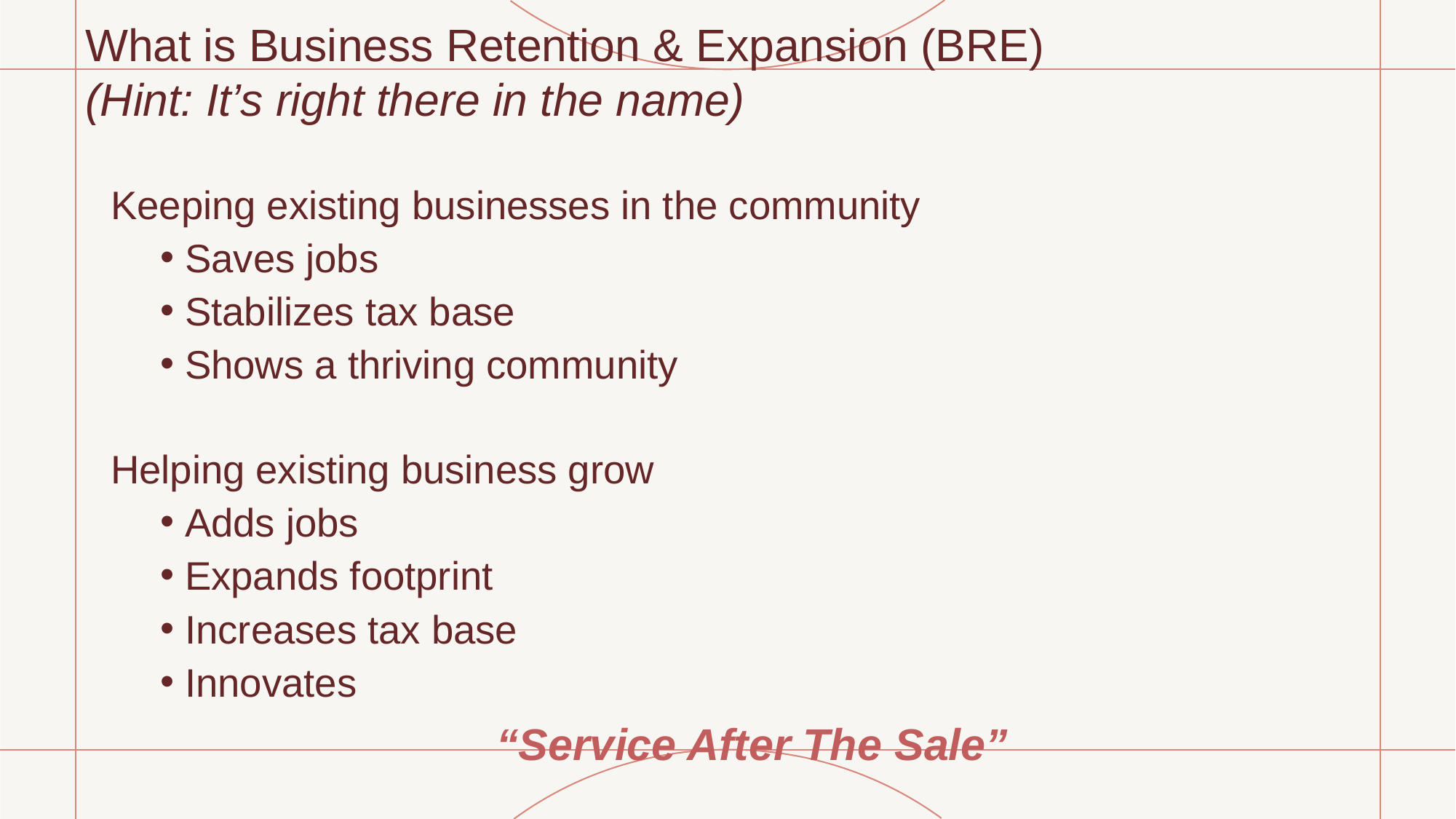

# What is Business Retention & Expansion (BRE) (Hint: It’s right there in the name)
Keeping existing businesses in the community
Saves jobs
Stabilizes tax base
Shows a thriving community

Helping existing business grow
Adds jobs
Expands footprint
Increases tax base
Innovates
“Service After The Sale”